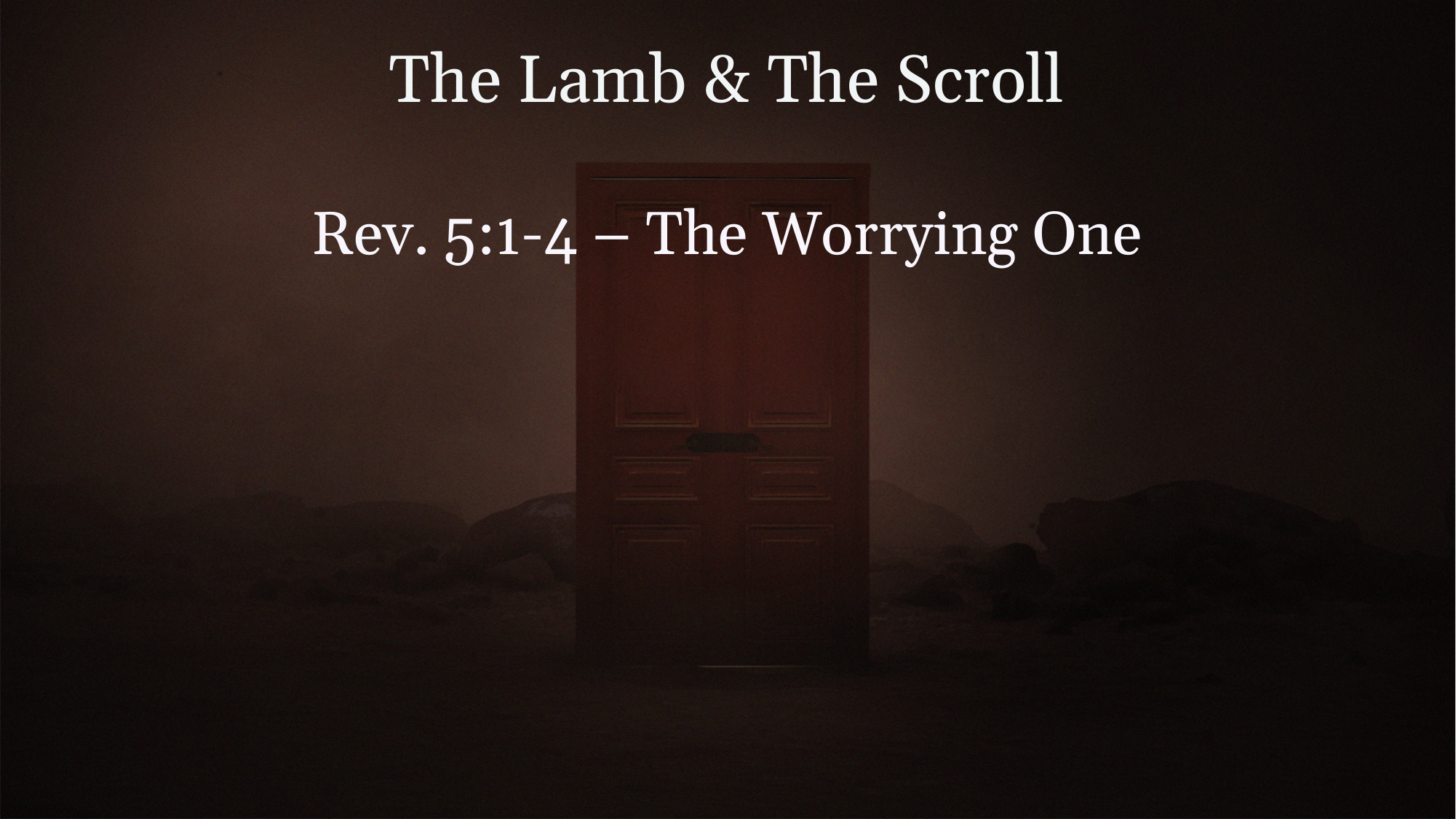

# The Lamb & The Scroll
Rev. 5:1-4 – The Worrying One